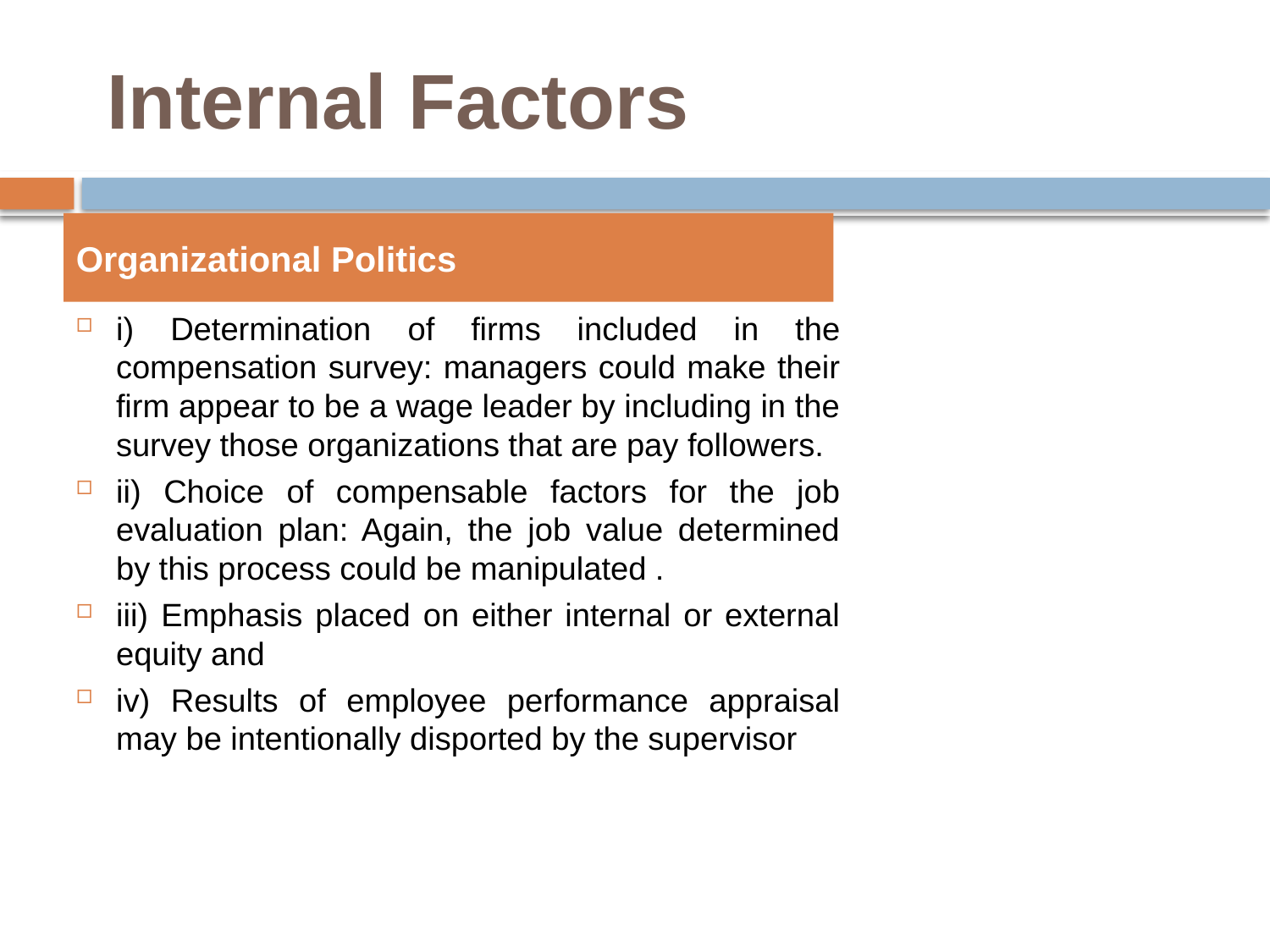

# Internal Factors
Organizational Politics
i) Determination of firms included in the compensation survey: managers could make their firm appear to be a wage leader by including in the survey those organizations that are pay followers.
ii) Choice of compensable factors for the job evaluation plan: Again, the job value determined by this process could be manipulated .
iii) Emphasis placed on either internal or external equity and
iv) Results of employee performance appraisal may be intentionally disported by the supervisor